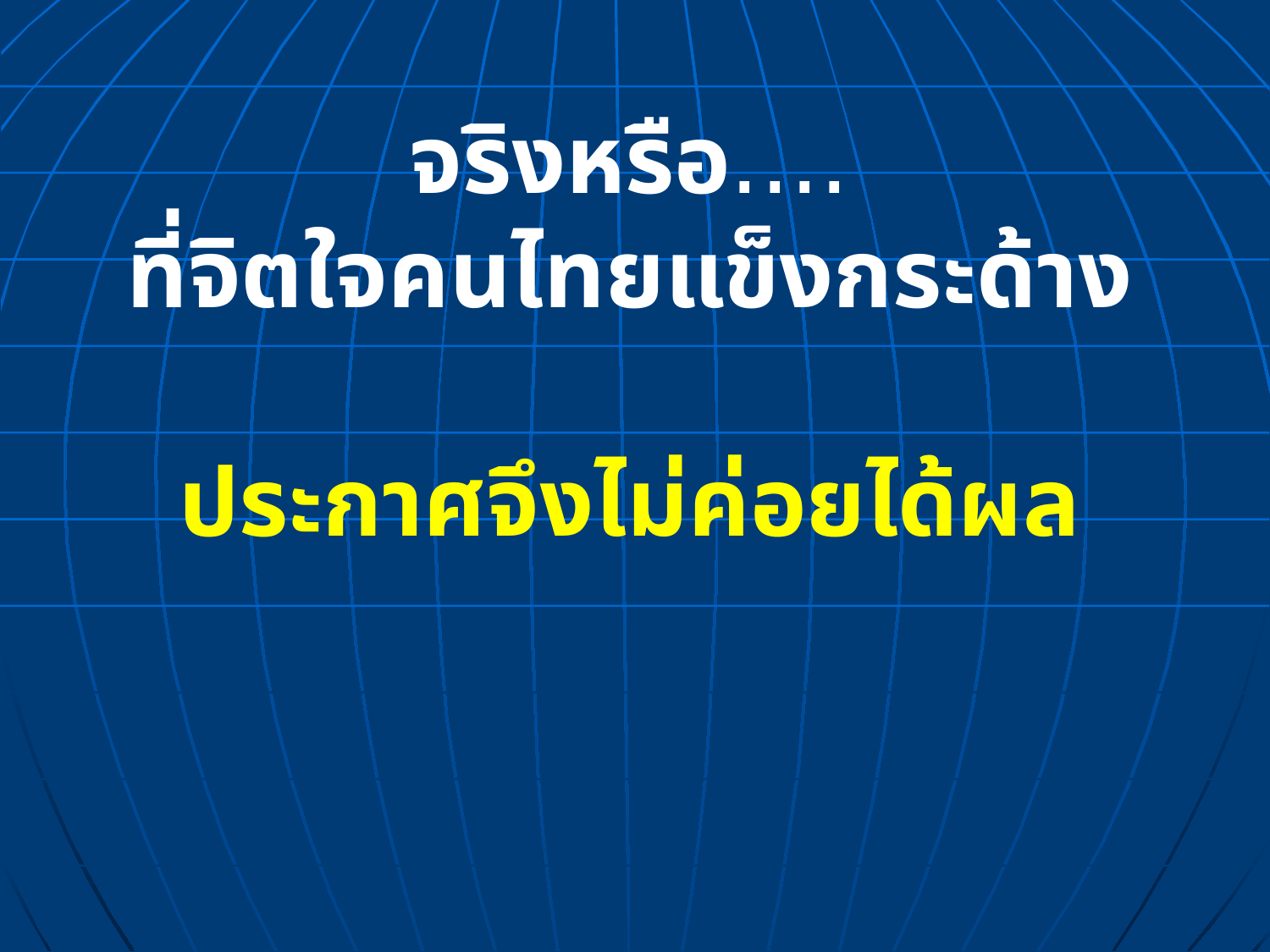

# จริงหรือ.... ที่จิตใจคนไทยแข็งกระด้าง ประกาศจึงไม่ค่อยได้ผล